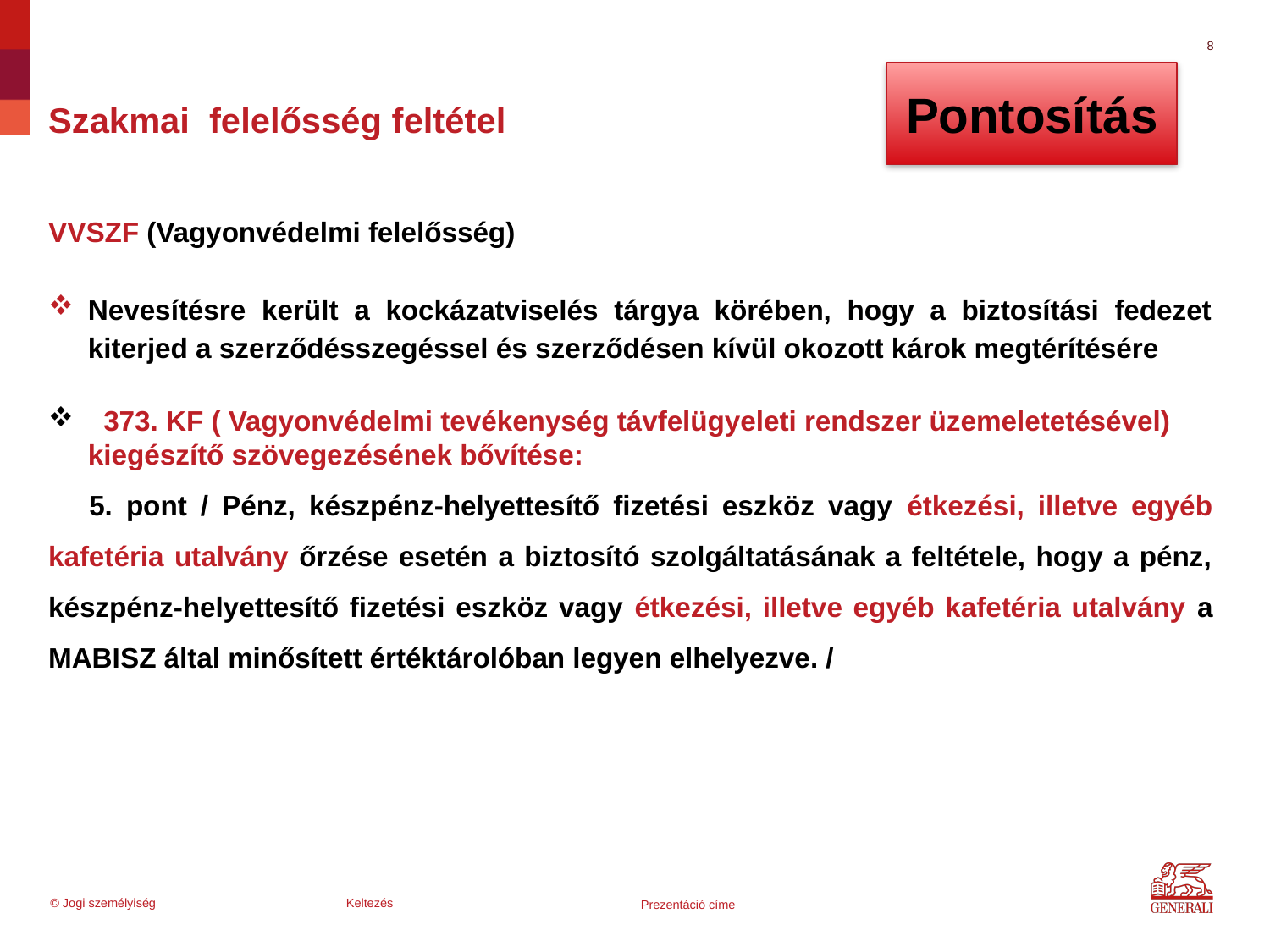

8
Pontosítás
# Szakmai  felelősség feltétel

VVSZF (Vagyonvédelmi felelősség)

Nevesítésre került a kockázatviselés tárgya körében, hogy a biztosítási fedezet kiterjed a szerződésszegéssel és szerződésen kívül okozott károk megtérítésére

  373. KF ( Vagyonvédelmi tevékenység távfelügyeleti rendszer üzemeletetésével)    kiegészítő szövegezésének bővítése:
   5. pont / Pénz, készpénz-helyettesítő fizetési eszköz vagy étkezési, illetve egyéb kafetéria utalvány őrzése esetén a biztosító szolgáltatásának a feltétele, hogy a pénz, készpénz-helyettesítő fizetési eszköz vagy étkezési, illetve egyéb kafetéria utalvány a MABISZ által minősített értéktárolóban legyen elhelyezve. /

© Jogi személyiség
Keltezés
Prezentáció címe